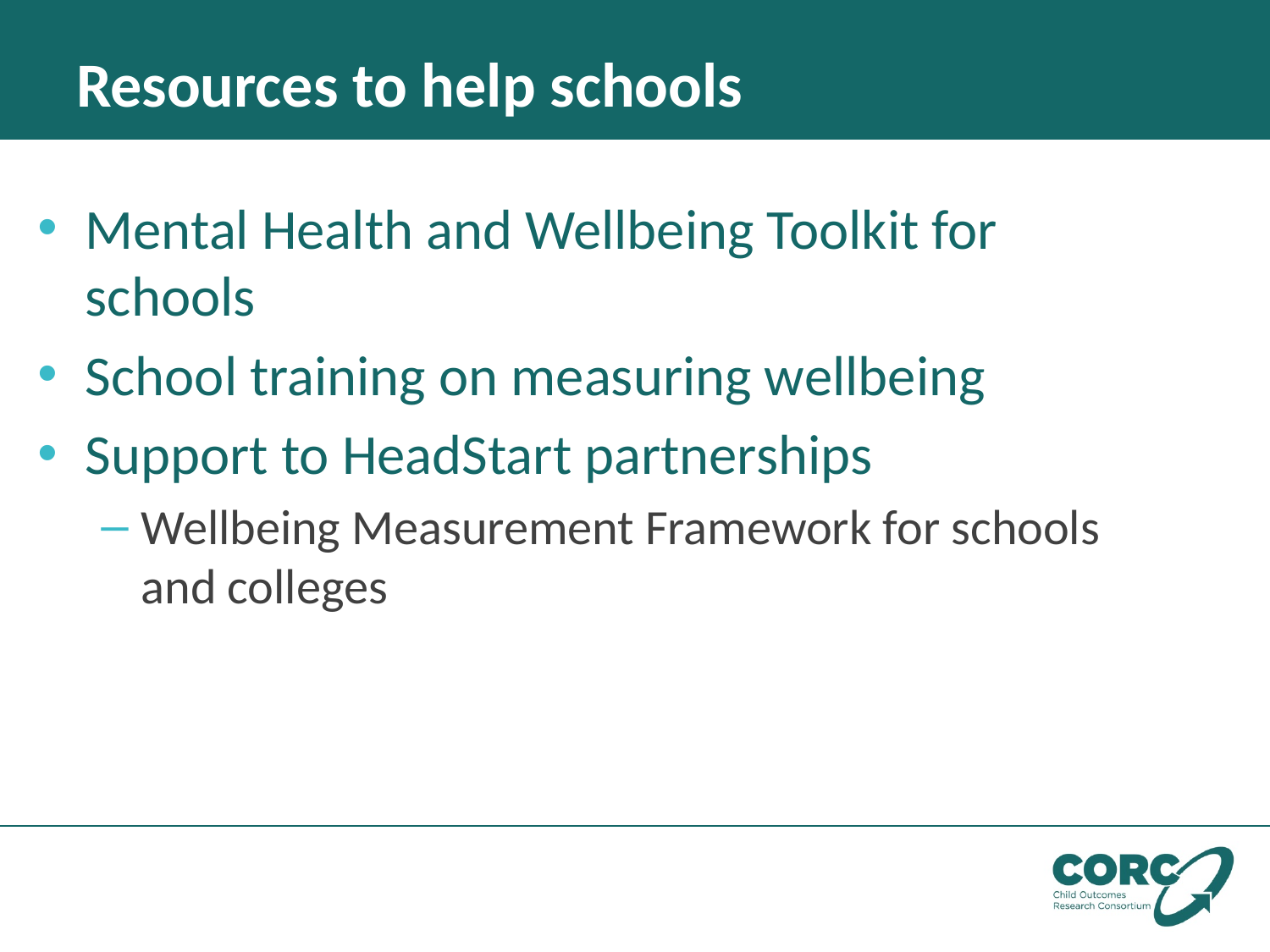

# Resources to help schools
Mental Health and Wellbeing Toolkit for schools
School training on measuring wellbeing
Support to HeadStart partnerships
Wellbeing Measurement Framework for schools and colleges